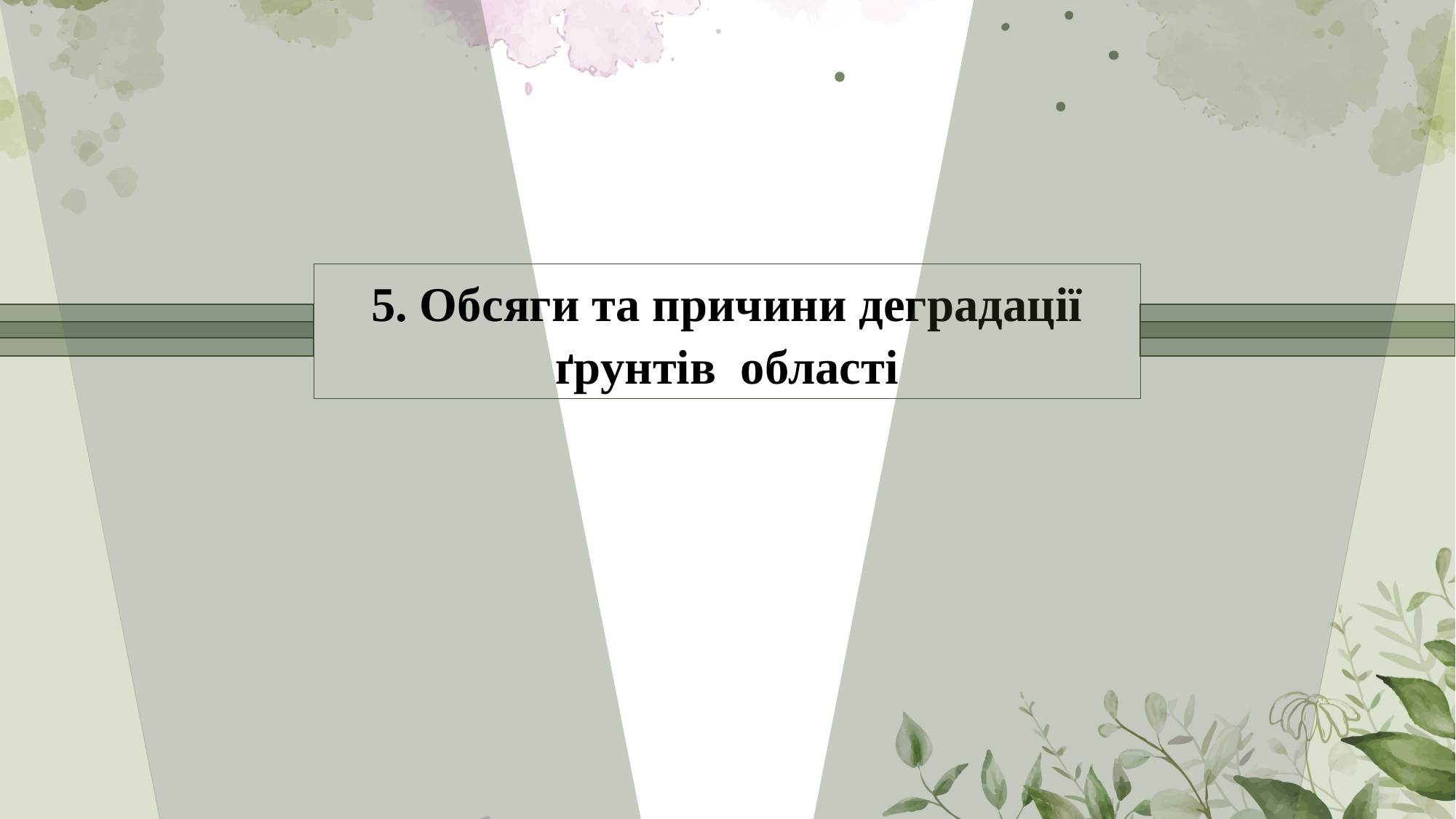

5. Обсяги та причини деградації ґрунтів  області